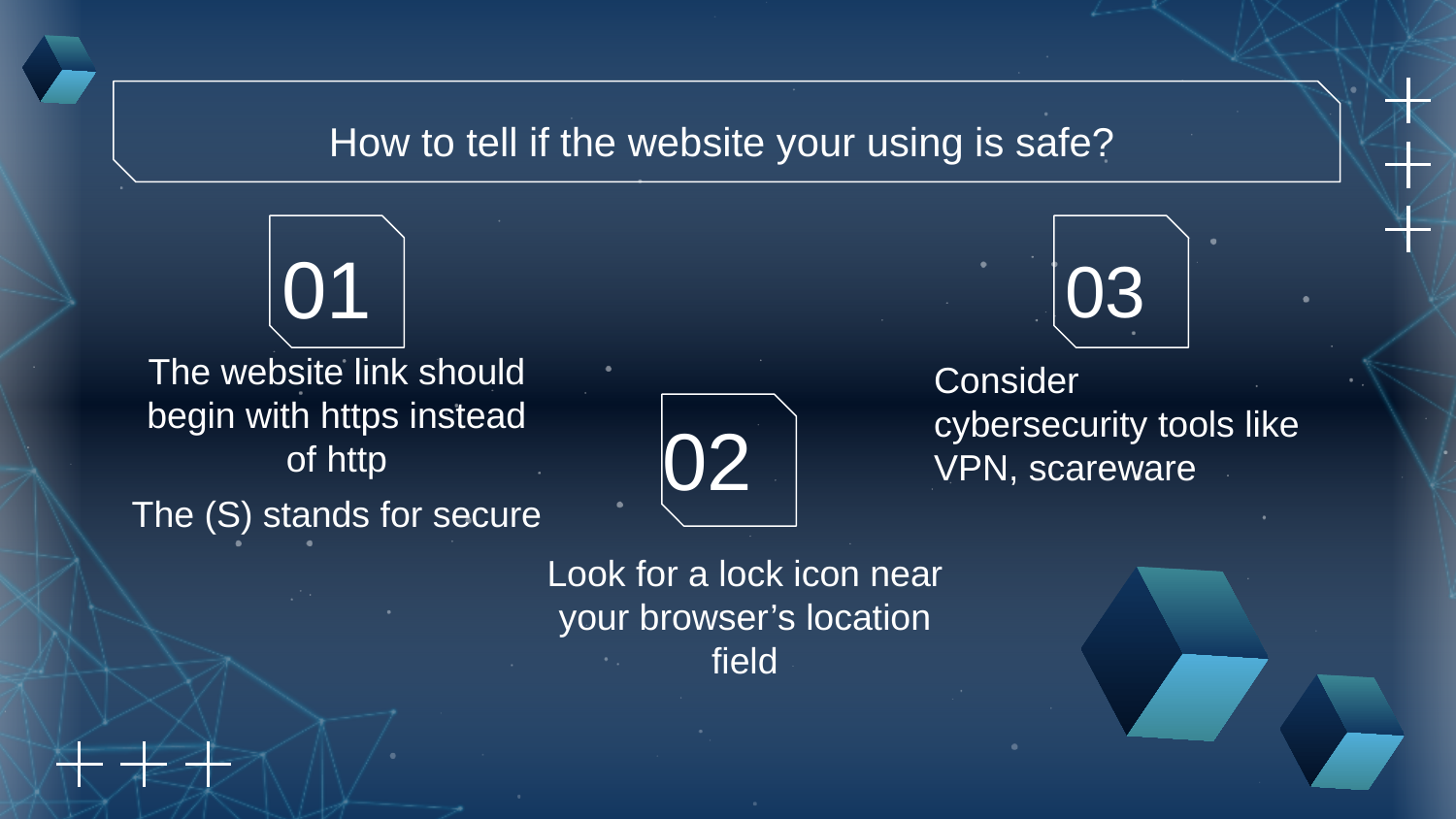

How to tell if the website your using is safe?

01
03
# The website link should begin with https instead of http
Consider cybersecurity tools like VPN, scareware

02

The (S) stands for secure
Look for a lock icon near your browser’s location field